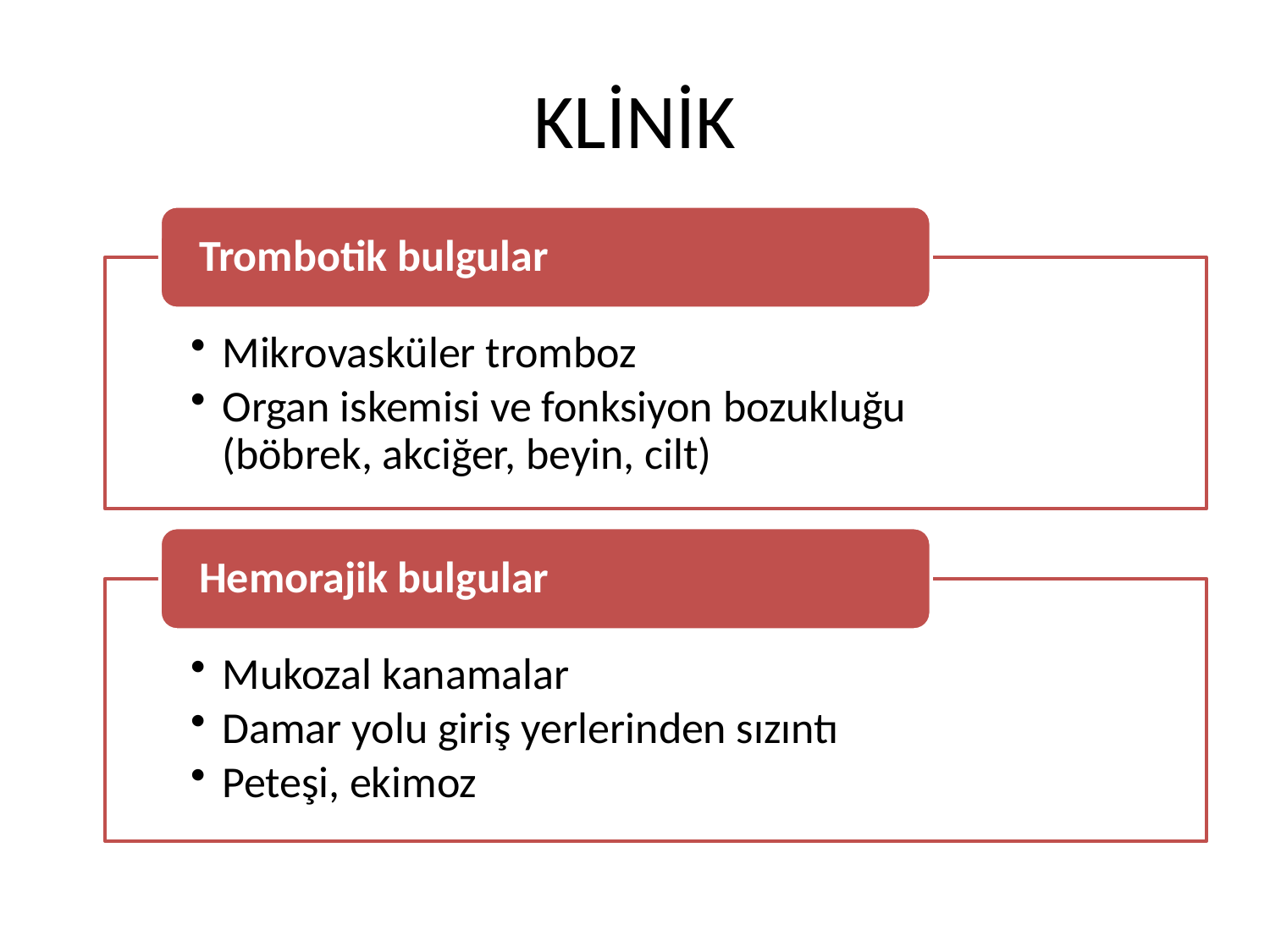

# KLİNİK
Mikrovasküler tromboz
Organ iskemisi ve fonksiyon bozukluğu
(böbrek, akciğer, beyin, cilt)
Trombotik bulgular
Mukozal kanamalar
Damar yolu giriş yerlerinden sızıntı
Peteşi, ekimoz
Hemorajik bulgular